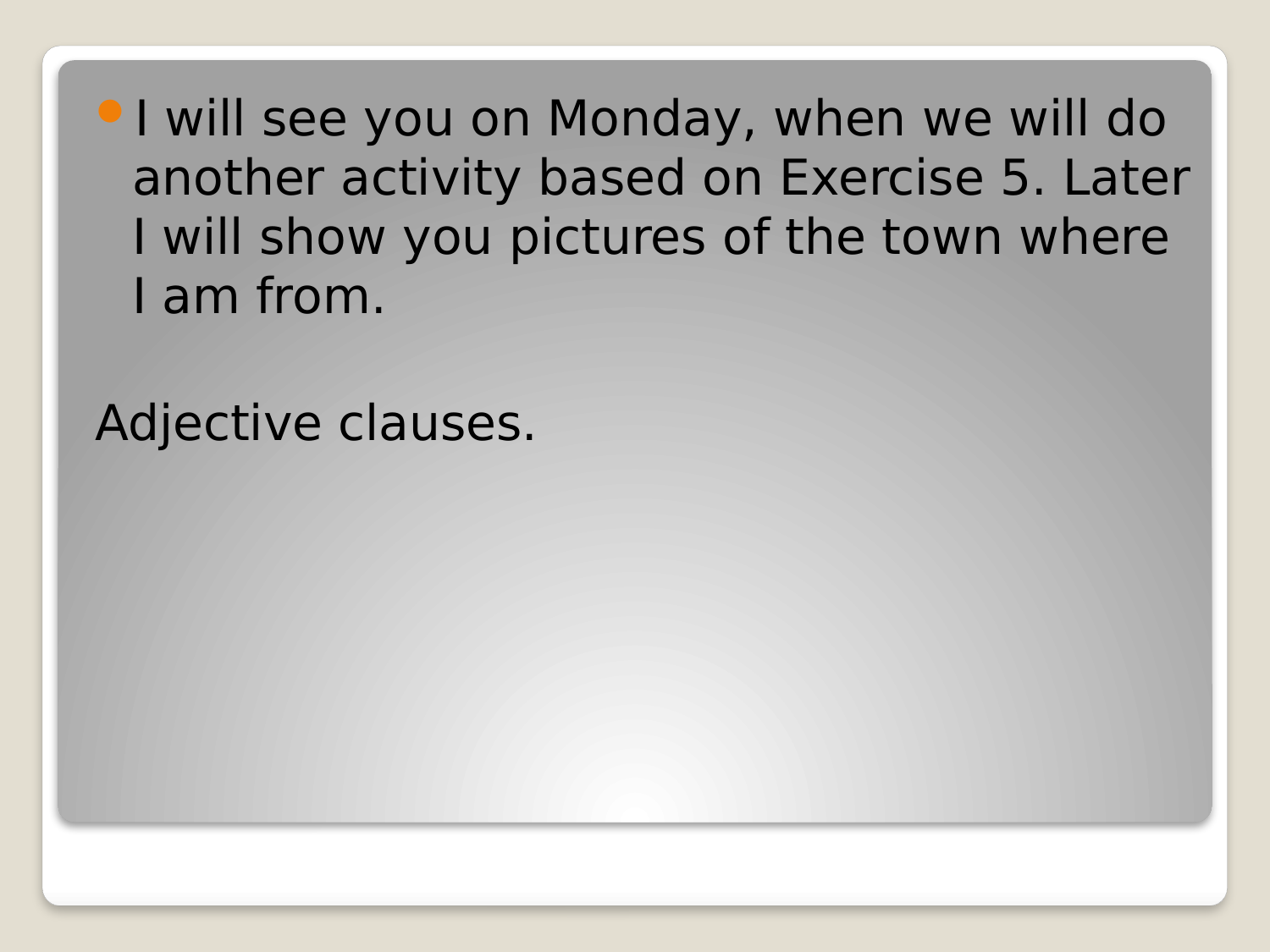

I will see you on Monday, when we will do another activity based on Exercise 5. Later I will show you pictures of the town where I am from.

Adjective clauses.